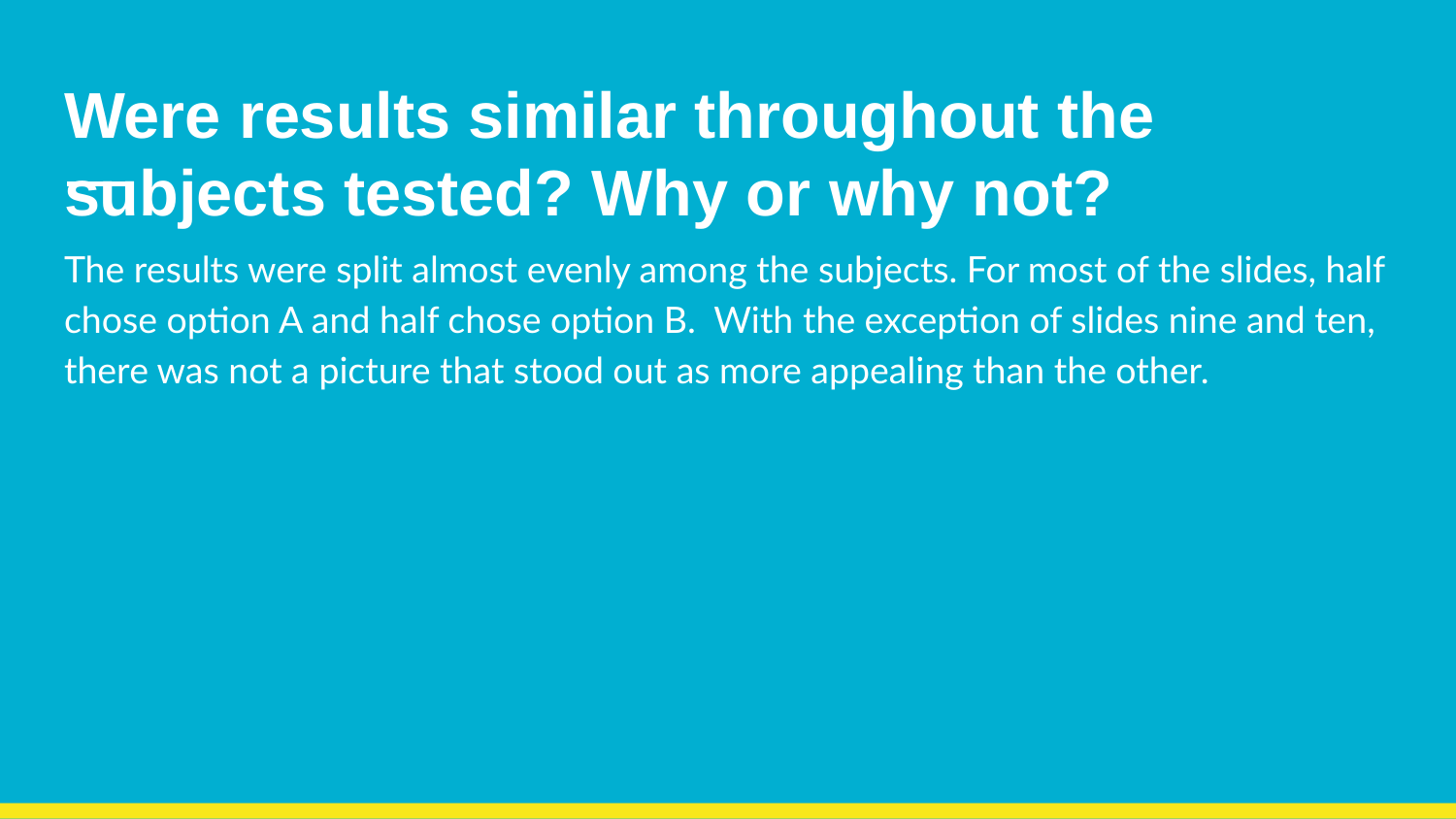

# Were results similar throughout the subjects tested? Why or why not?
The results were split almost evenly among the subjects. For most of the slides, half chose option A and half chose option B.  With the exception of slides nine and ten, there was not a picture that stood out as more appealing than the other.